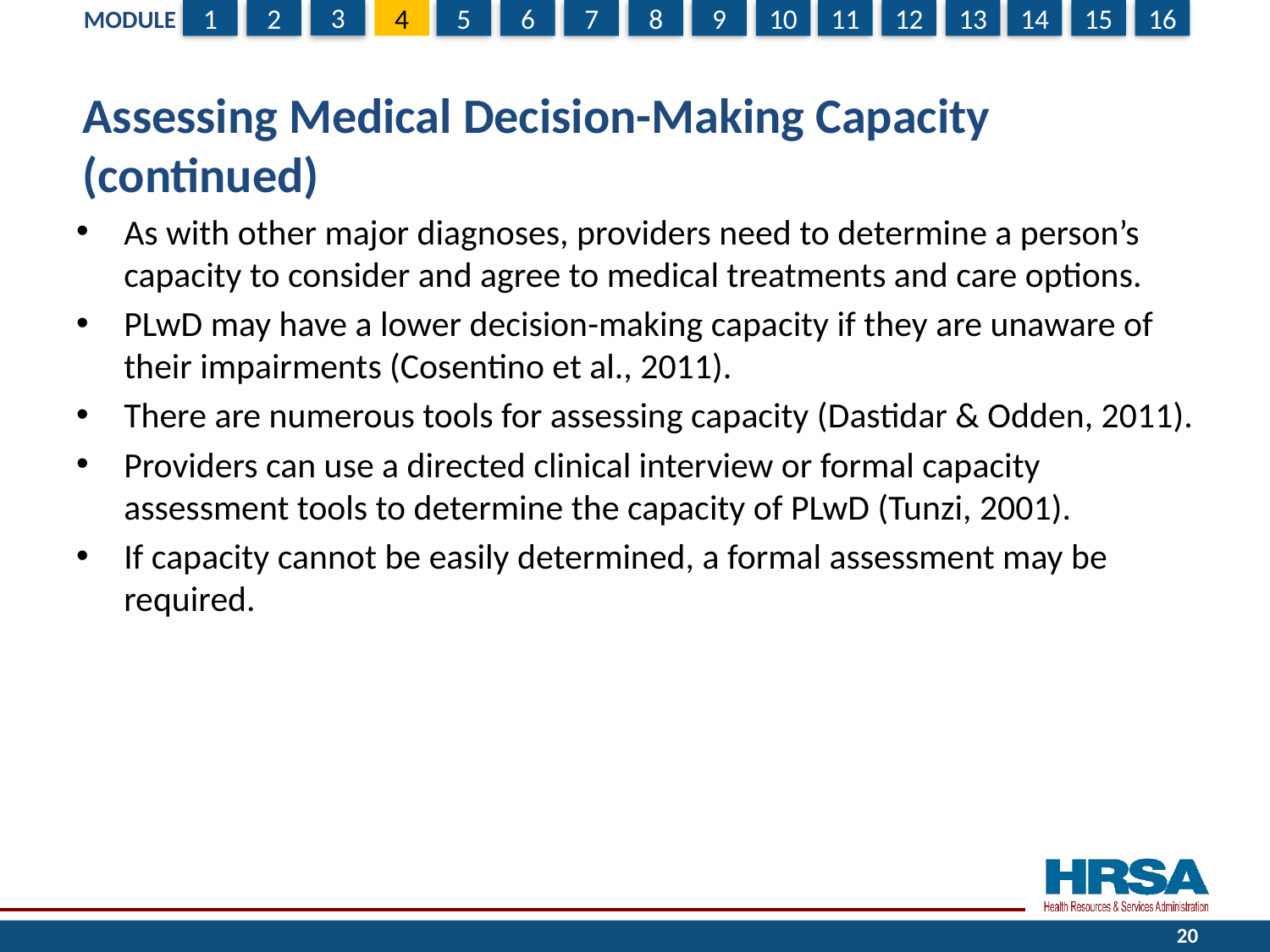

# Assessing Medical Decision-Making Capacity (continued)
As with other major diagnoses, providers need to determine a person’s capacity to consider and agree to medical treatments and care options.
PLwD may have a lower decision-making capacity if they are unaware of their impairments (Cosentino et al., 2011).
There are numerous tools for assessing capacity (Dastidar & Odden, 2011).
Providers can use a directed clinical interview or formal capacity assessment tools to determine the capacity of PLwD (Tunzi, 2001).
If capacity cannot be easily determined, a formal assessment may be required.